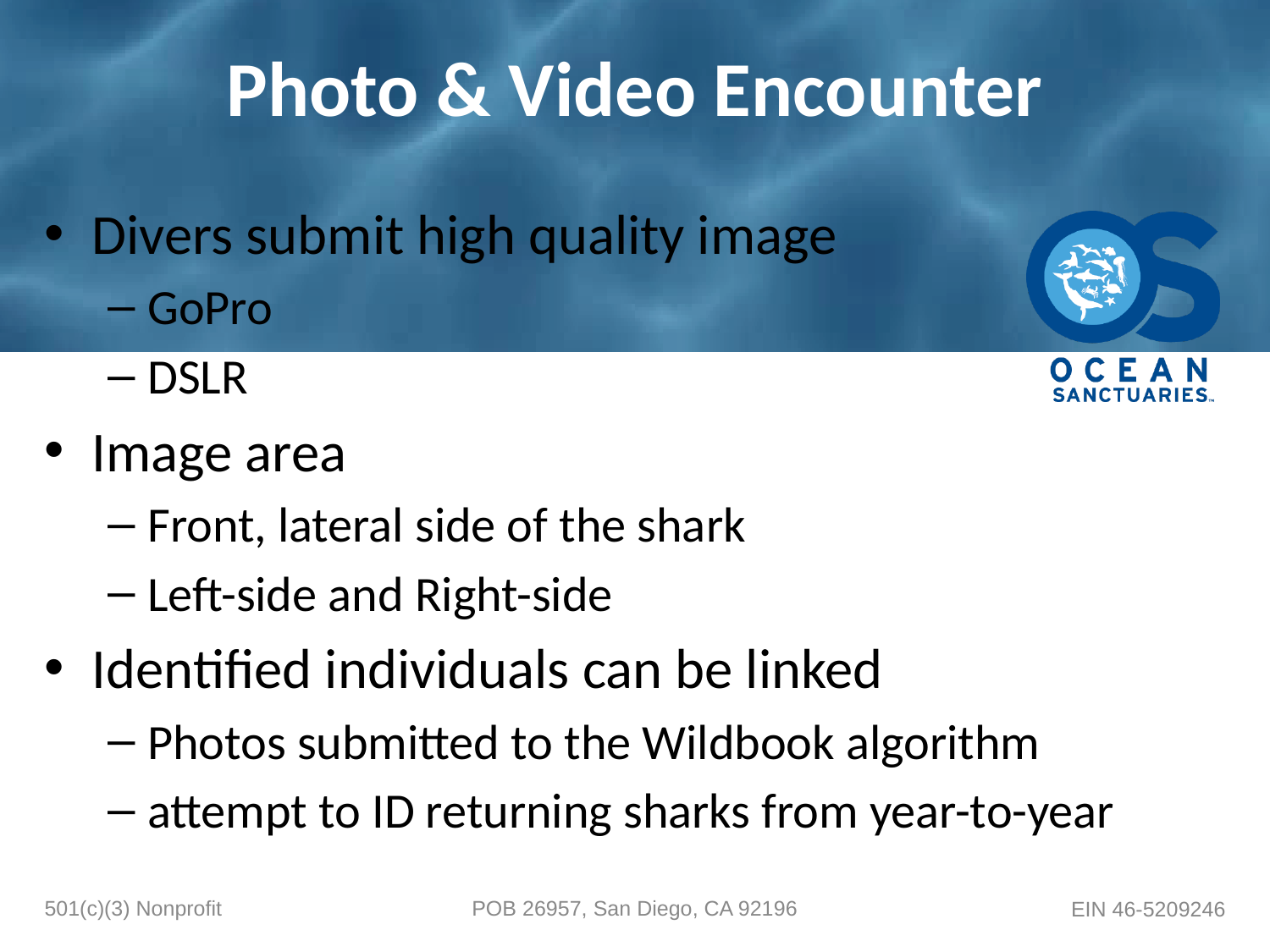

# Photo & Video Encounter
Divers submit high quality image
GoPro
DSLR
Image area
Front, lateral side of the shark
Left-side and Right-side
Identified individuals can be linked
Photos submitted to the Wildbook algorithm
attempt to ID returning sharks from year-to-year
501(c)(3) Nonprofit
POB 26957, San Diego, CA 92196

EIN 46-5209246